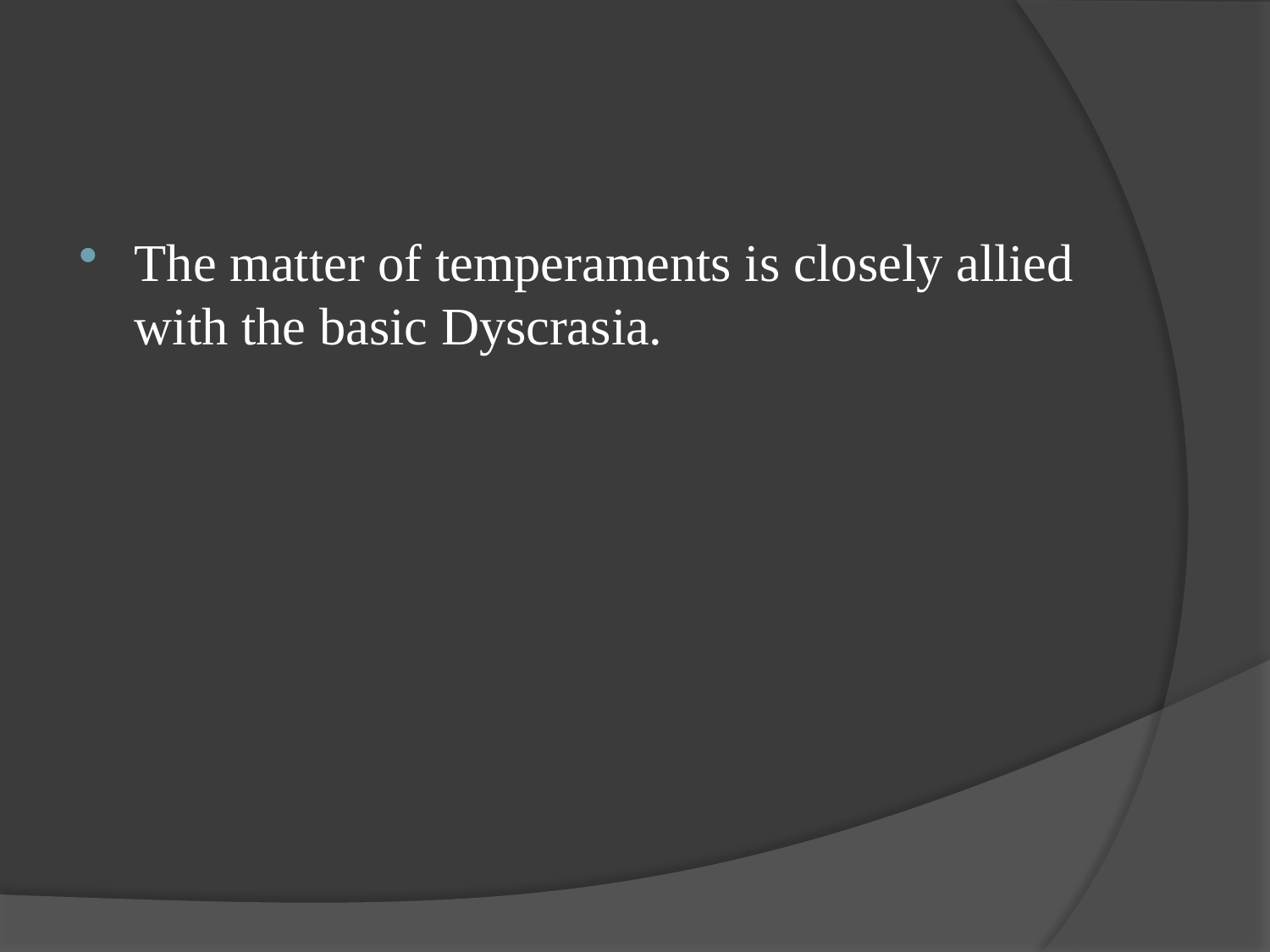

#
The matter of temperaments is closely allied with the basic Dyscrasia.